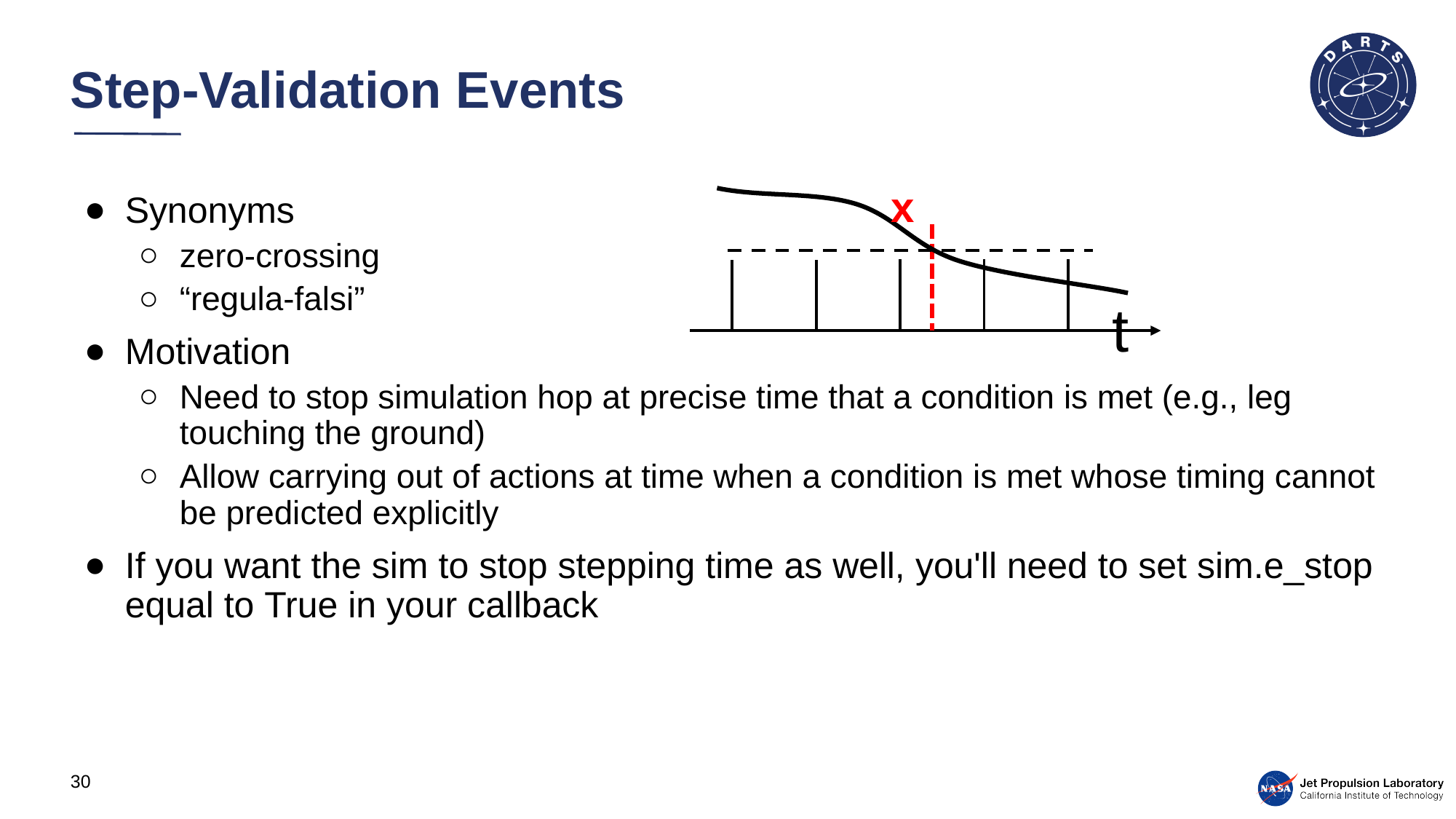

# Step-Validation Events
x

t
Synonyms
zero-crossing
“regula-falsi”
Motivation
Need to stop simulation hop at precise time that a condition is met (e.g., leg touching the ground)
Allow carrying out of actions at time when a condition is met whose timing cannot be predicted explicitly
If you want the sim to stop stepping time as well, you'll need to set sim.e_stop equal to True in your callback

30